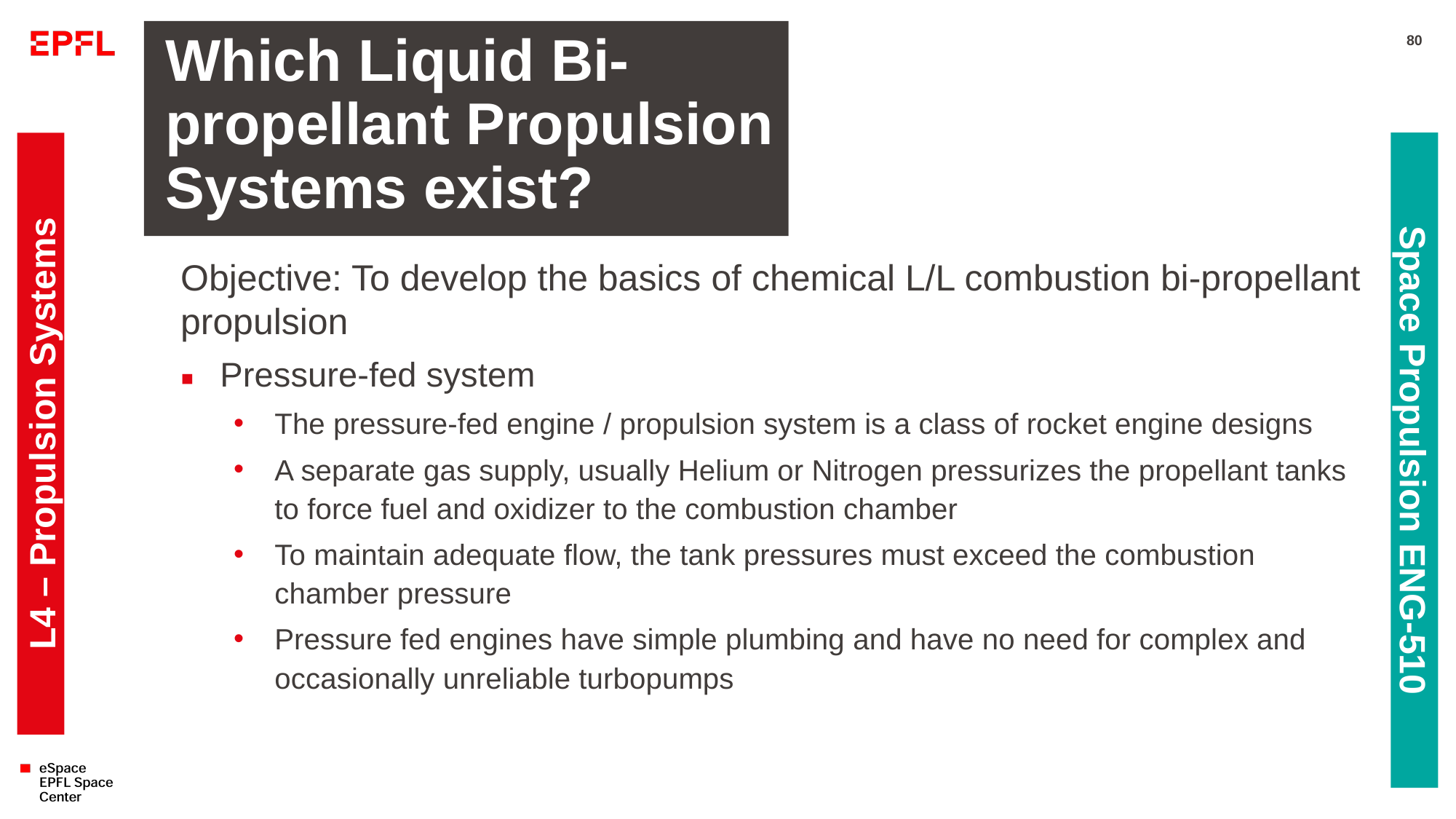

# Which Liquid Bi-propellant Propulsion Systems exist?
80
Objective: To develop the basics of chemical L/L combustion bi-propellant propulsion
Pressure-fed system
The pressure-fed engine / propulsion system is a class of rocket engine designs
A separate gas supply, usually Helium or Nitrogen pressurizes the propellant tanks to force fuel and oxidizer to the combustion chamber
To maintain adequate flow, the tank pressures must exceed the combustion chamber pressure
Pressure fed engines have simple plumbing and have no need for complex and occasionally unreliable turbopumps
L4 – Propulsion Systems
Space Propulsion ENG-510